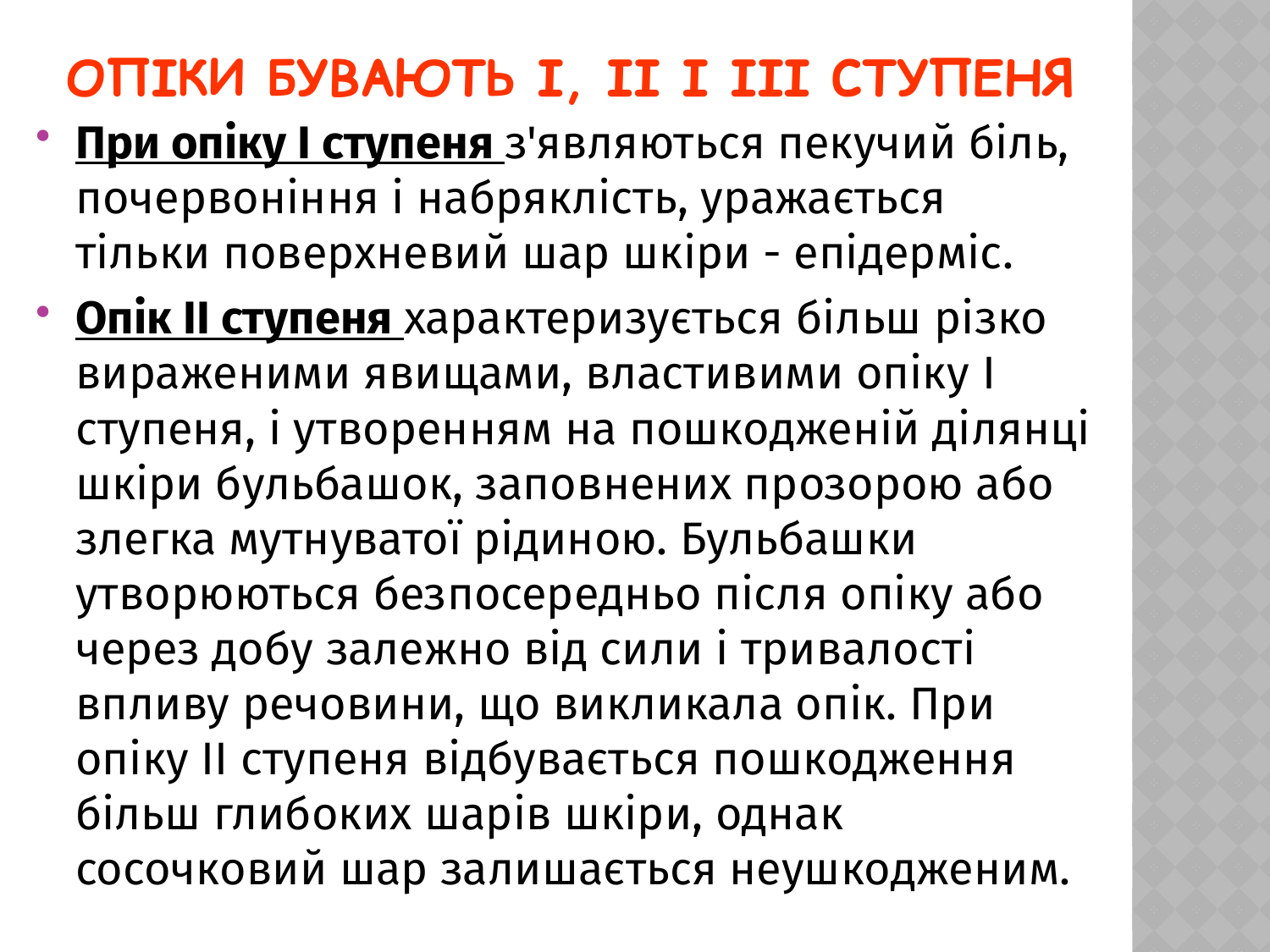

# Опіки бувають I, II і III ступеня
При опіку I ступеня з'являються пекучий біль, почервоніння і набряклість, уражається тільки поверхневий шар шкіри - епідерміс.
Опік II ступеня характеризується більш різко вираженими явищами, властивими опіку I ступеня, і утворенням на пошкодженій ділянці шкіри бульбашок, заповнених прозорою або злегка мутнуватої рідиною. Бульбашки утворюються безпосередньо після опіку або через добу залежно від сили і тривалості впливу речовини, що викликала опік. При опіку II ступеня відбувається пошкодження більш глибоких шарів шкіри, однак сосочковий шар залишається неушкодженим.